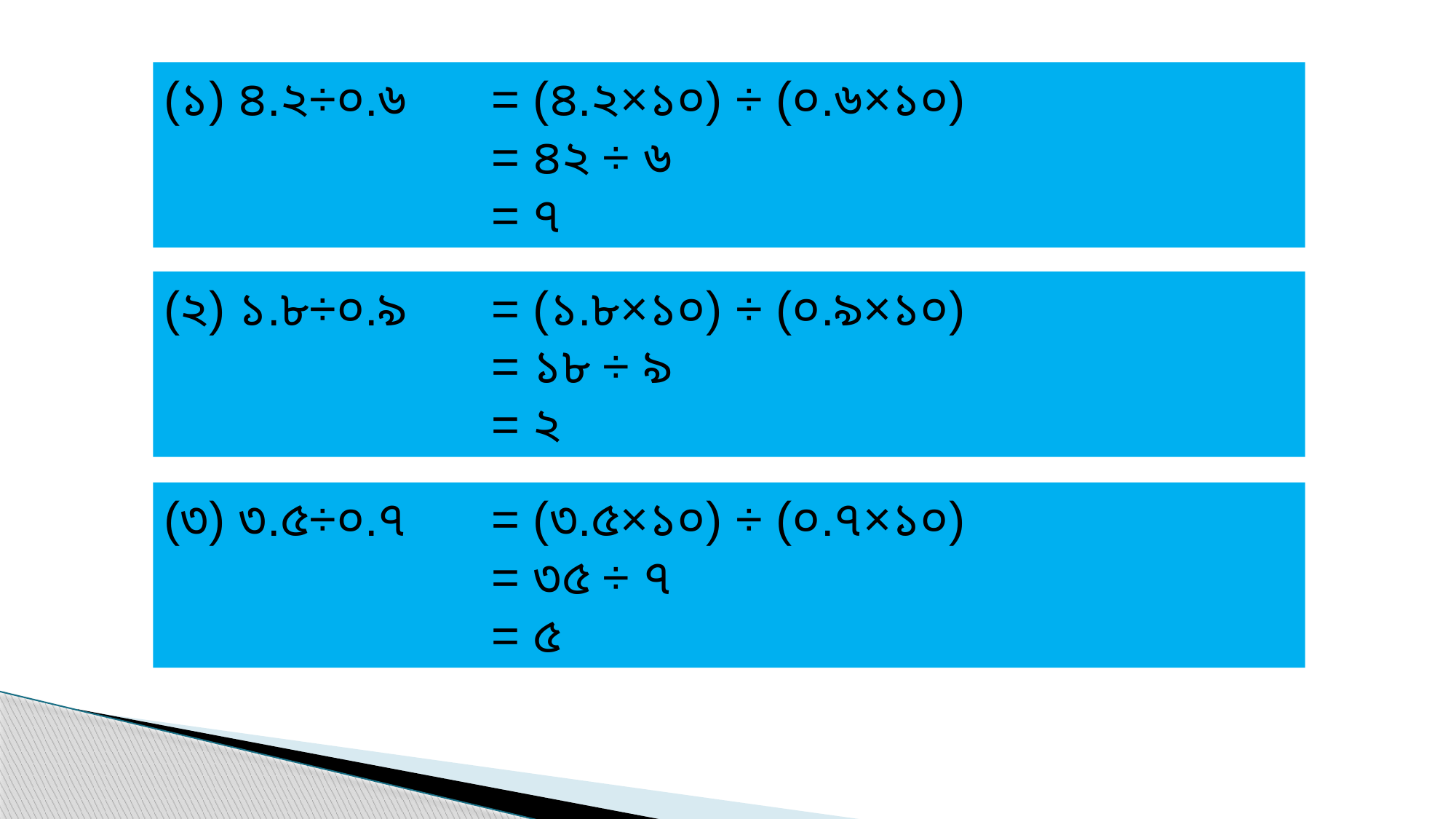

(১) ৪.২÷০.৬ 	= (৪.২×১০) ÷ (০.৬×১০)
			= ৪২ ÷ ৬
			= ৭
(২) ১.৮÷০.৯ 	= (১.৮×১০) ÷ (০.৯×১০)
			= ১৮ ÷ ৯
			= ২
(৩) ৩.৫÷০.৭ 	= (৩.৫×১০) ÷ (০.৭×১০)
			= ৩৫ ÷ ৭
			= ৫